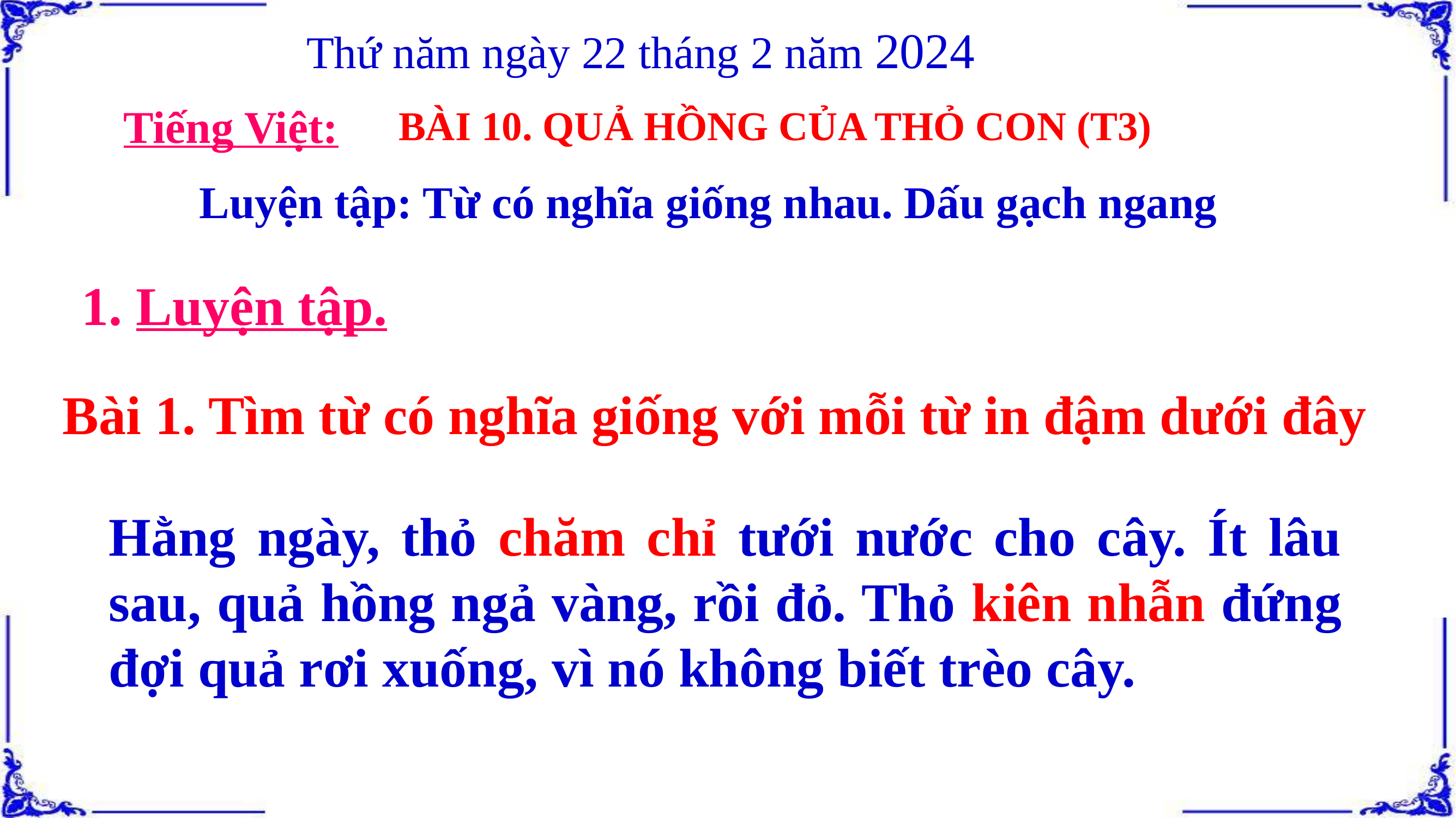

Thứ năm ngày 22 tháng 2 năm 2024
Tiếng Việt:
BÀI 10. QUẢ HỒNG CỦA THỎ CON (T3)
Luyện tập: Từ có nghĩa giống nhau. Dấu gạch ngang
1. Luyện tập.
Bài 1. Tìm từ có nghĩa giống với mỗi từ in đậm dưới đây
Hằng ngày, thỏ chăm chỉ tưới nước cho cây. Ít lâu sau, quả hồng ngả vàng, rồi đỏ. Thỏ kiên nhẫn đứng đợi quả rơi xuống, vì nó không biết trèo cây.